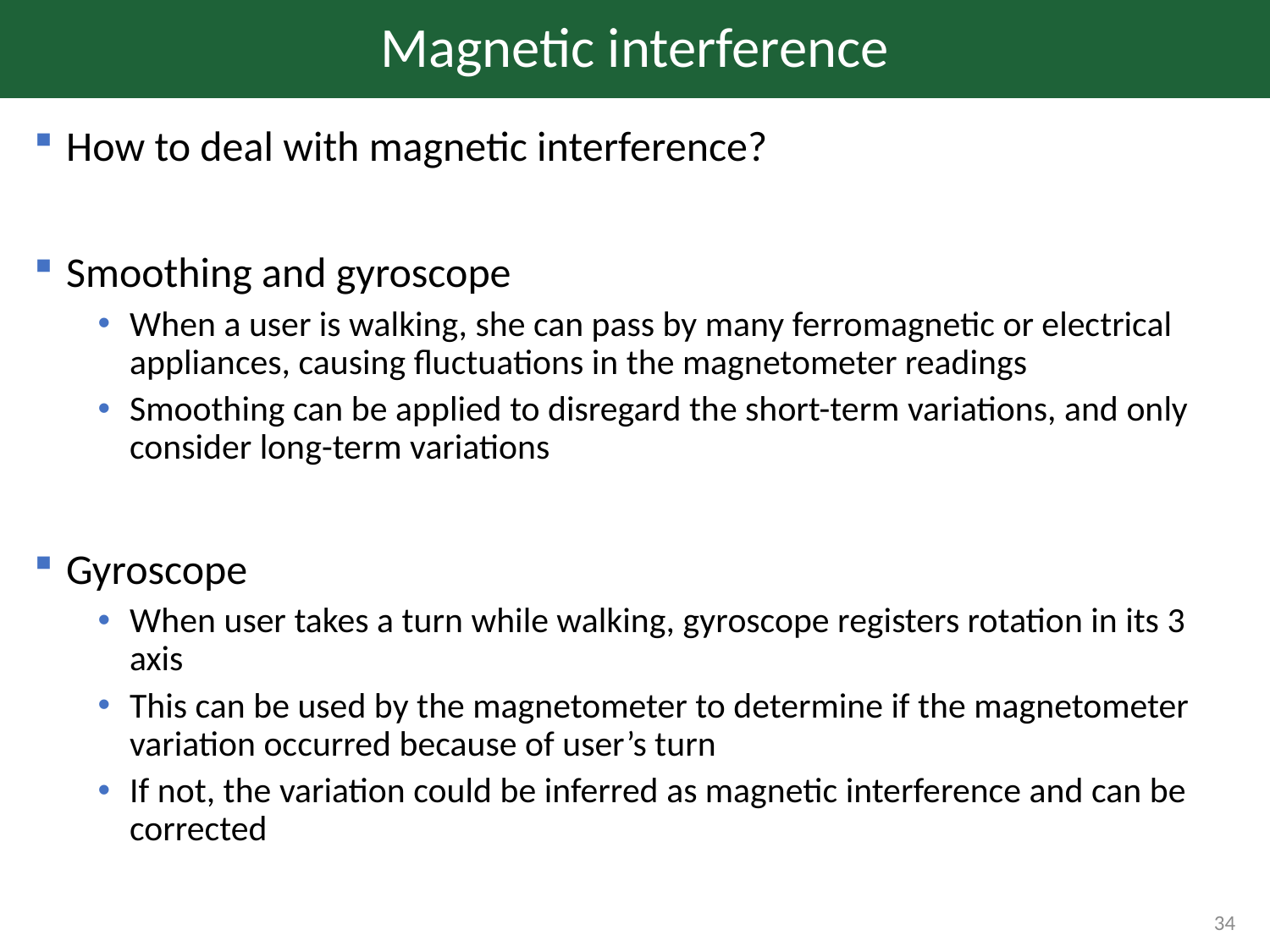

# Magnetic interference
How to deal with magnetic interference?

Smoothing and gyroscope
When a user is walking, she can pass by many ferromagnetic or electrical appliances, causing fluctuations in the magnetometer readings
Smoothing can be applied to disregard the short-term variations, and only consider long-term variations

Gyroscope
When user takes a turn while walking, gyroscope registers rotation in its 3 axis
This can be used by the magnetometer to determine if the magnetometer variation occurred because of user’s turn
If not, the variation could be inferred as magnetic interference and can be corrected
34